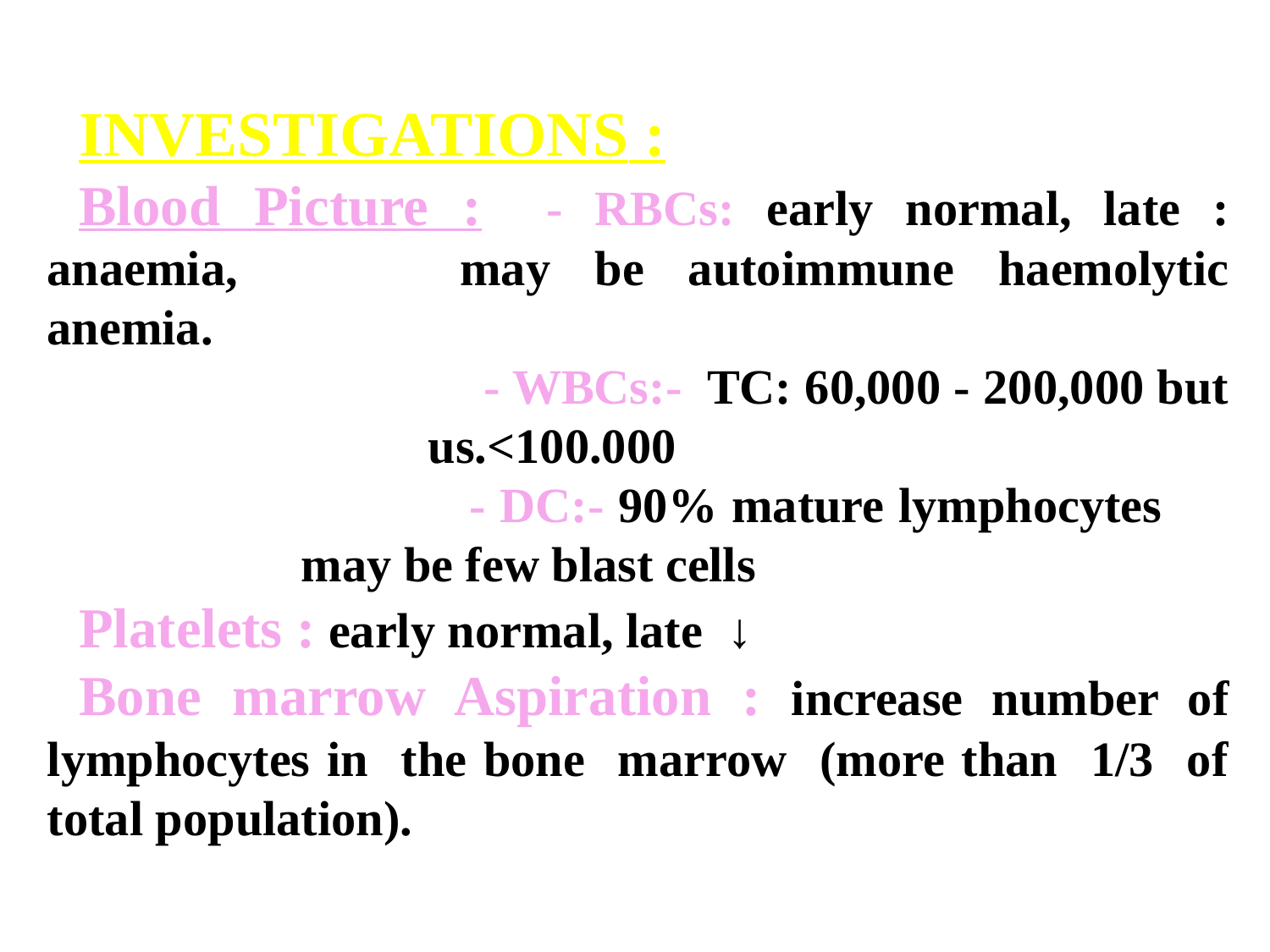

INVESTIGATIONS :
Blood Picture :  - RBCs: early normal, late : anaemia, 		may be autoimmune haemolytic anemia.
                               - WBCs:-  TC: 60,000 - 200,000 but 			us.<100.000
             		 - DC:- 90% mature lymphocytes 			may be few blast cells
Platelets : early normal, late  ↓
Bone marrow Aspiration : increase number of lymphocytes in  the bone  marrow  (more than  1/3  of total population).